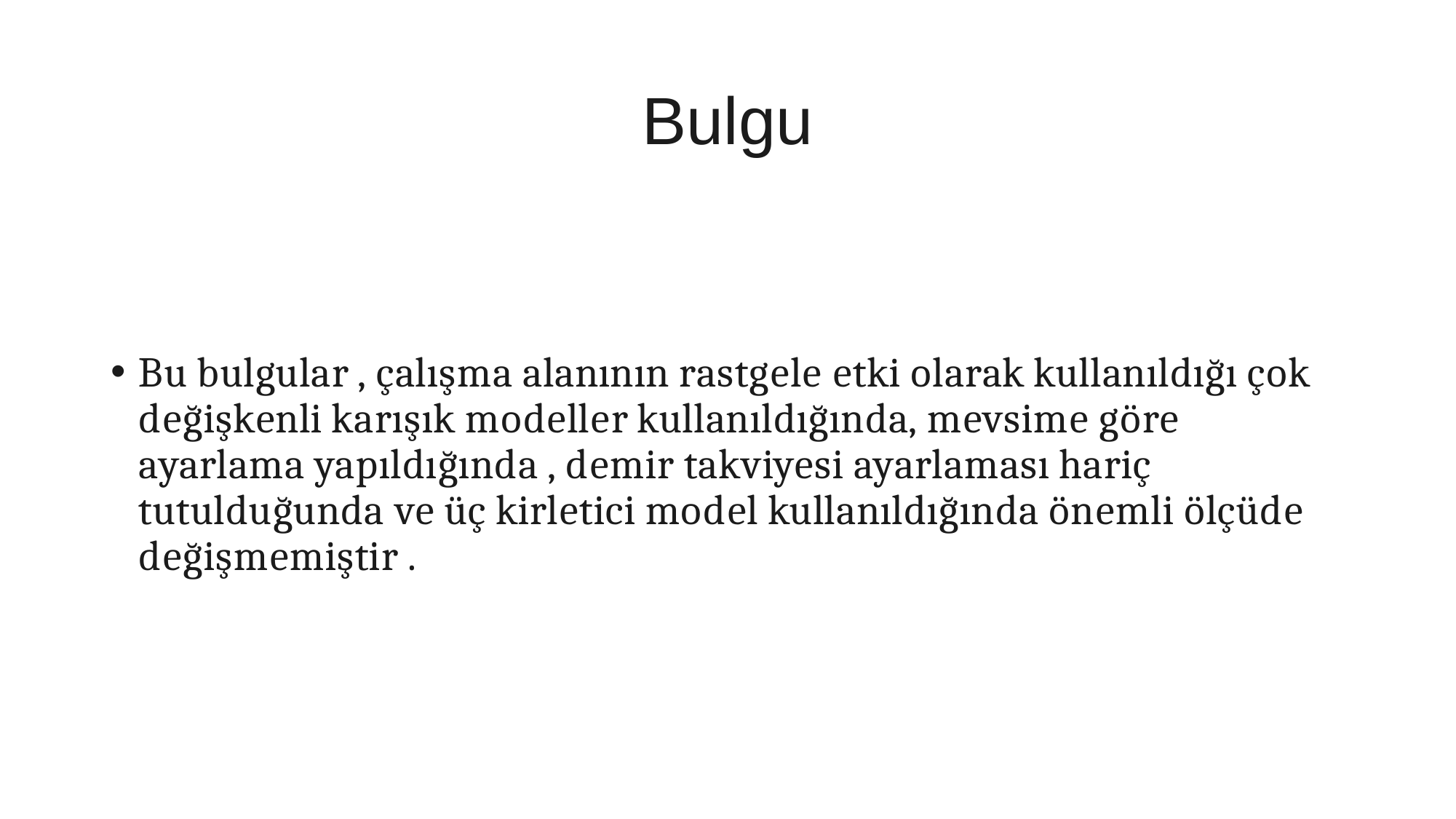

# Bulgu

Bu bulgular , çalışma alanının rastgele etki olarak kullanıldığı çok değişkenli karışık modeller kullanıldığında, mevsime göre ayarlama yapıldığında , demir takviyesi ayarlaması hariç tutulduğunda ve üç kirletici model kullanıldığında önemli ölçüde değişmemiştir .